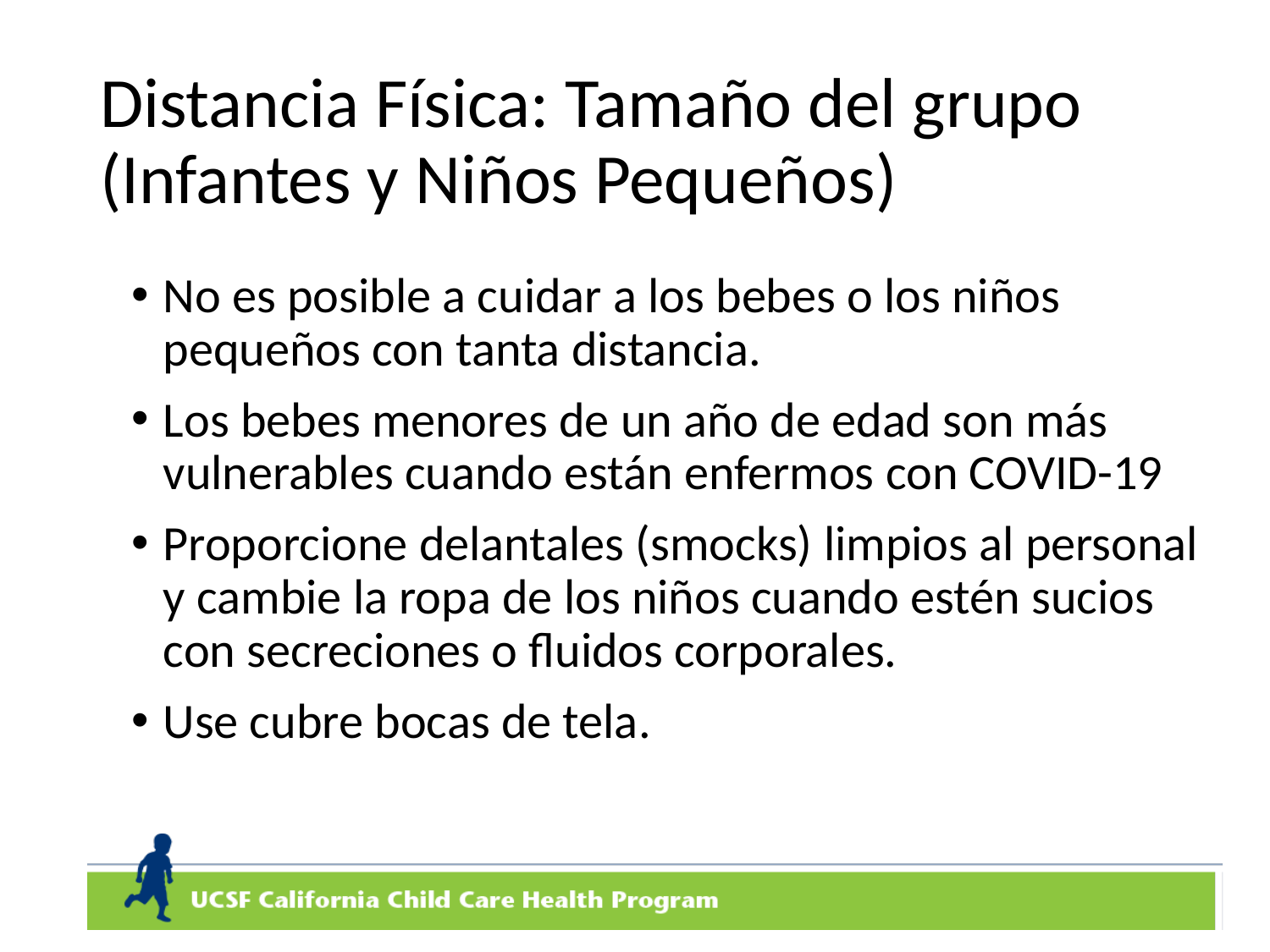

# Distancia Física: Tamaño del grupo (Infantes y Niños Pequeños)
No es posible a cuidar a los bebes o los niños pequeños con tanta distancia.
Los bebes menores de un año de edad son más vulnerables cuando están enfermos con COVID-19
Proporcione delantales (smocks) limpios al personal y cambie la ropa de los niños cuando estén sucios con secreciones o fluidos corporales.
Use cubre bocas de tela.